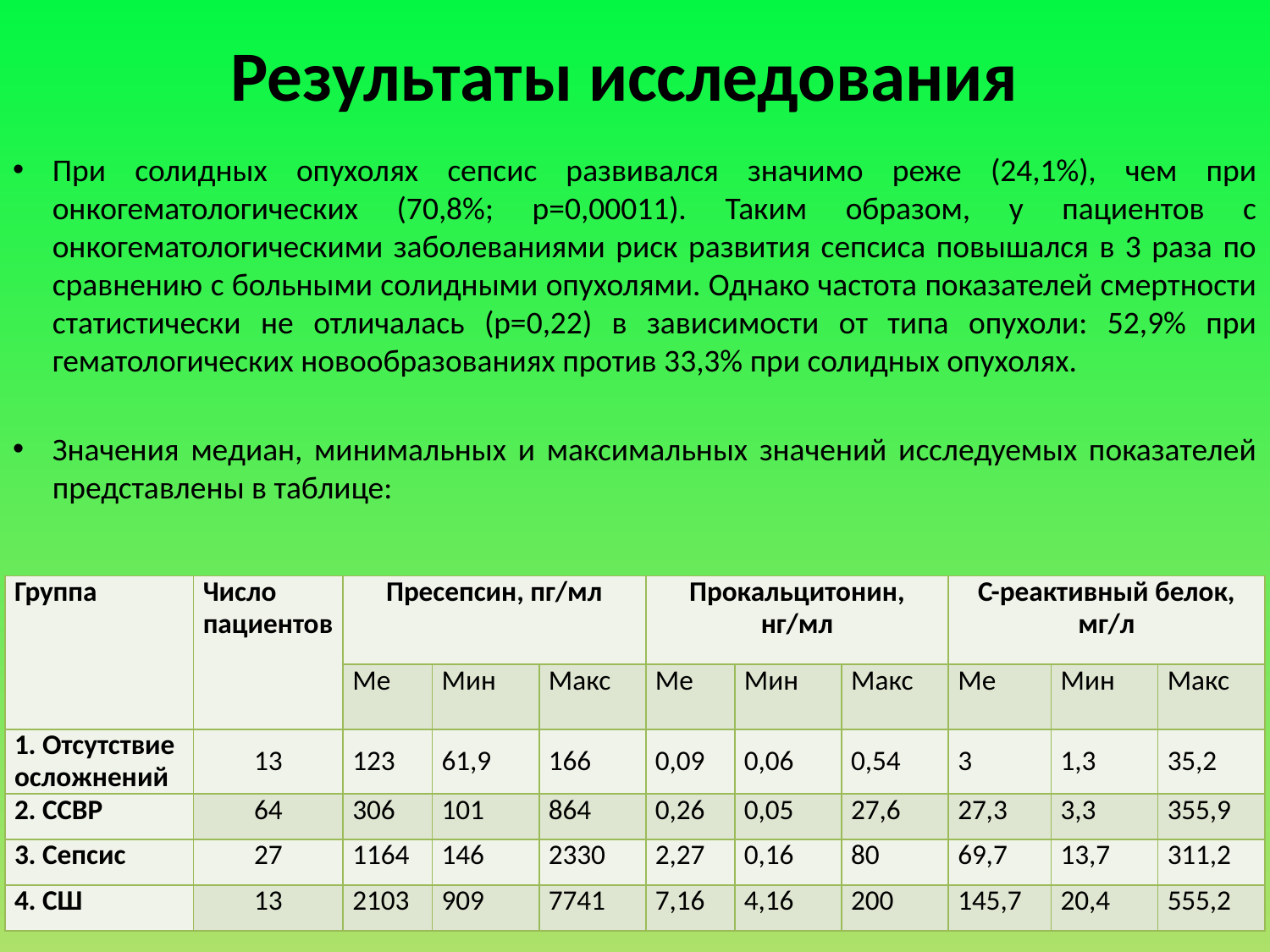

# Результаты исследования

При солидных опухолях сепсис развивался значимо реже (24,1%), чем при онкогематологических (70,8%; р=0,00011). Таким образом, у пациентов с онкогематологическими заболеваниями риск развития сепсиса повышался в 3 раза по сравнению с больными солидными опухолями. Однако частота показателей смертности статистически не отличалась (р=0,22) в зависимости от типа опухоли: 52,9% при гематологических новообразованиях против 33,3% при солидных опухолях.

Значения медиан, минимальных и максимальных значений исследуемых показателей представлены в таблице:
| Группа | Число пациентов | Пресепсин, пг/мл |  |  | Прокальцитонин, нг/мл |  |  | С-реактивный белок, мг/л |  |  |
| --- | --- | --- | --- | --- | --- | --- | --- | --- | --- | --- |
|  |  | Ме | Мин | Макс | Ме | Мин | Макс | Ме | Мин | Макс |
| 1. Отсутствие осложнений | 13 | 123 | 61,9 | 166 | 0,09 | 0,06 | 0,54 | 3 | 1,3 | 35,2 |
| 2. ССВР | 64 | 306 | 101 | 864 | 0,26 | 0,05 | 27,6 | 27,3 | 3,3 | 355,9 |
| 3. Сепсис | 27 | 1164 | 146 | 2330 | 2,27 | 0,16 | 80 | 69,7 | 13,7 | 311,2 |
| 4. СШ | 13 | 2103 | 909 | 7741 | 7,16 | 4,16 | 200 | 145,7 | 20,4 | 555,2 |